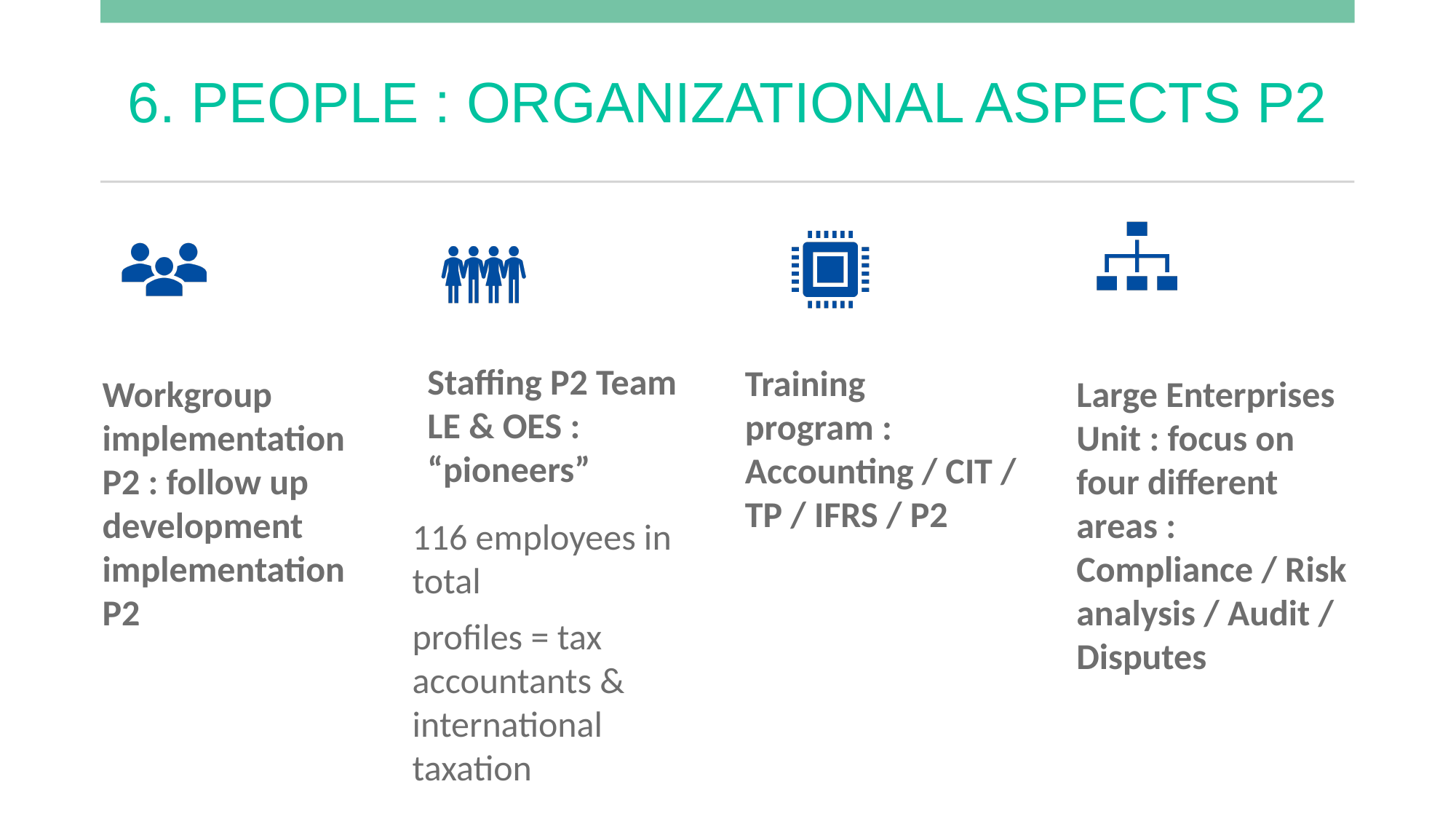

# 6. PEOPLE : organizational aspects P2

Workgroup implementation P2 : follow up development implementation  P2
Staffing P2 Team LE & OES : “pioneers”
116 employees in total
profiles = tax accountants & international taxation
Training program : Accounting / CIT / TP / IFRS / P2
Large Enterprises Unit : focus on four different areas : Compliance / Risk analysis / Audit / Disputes